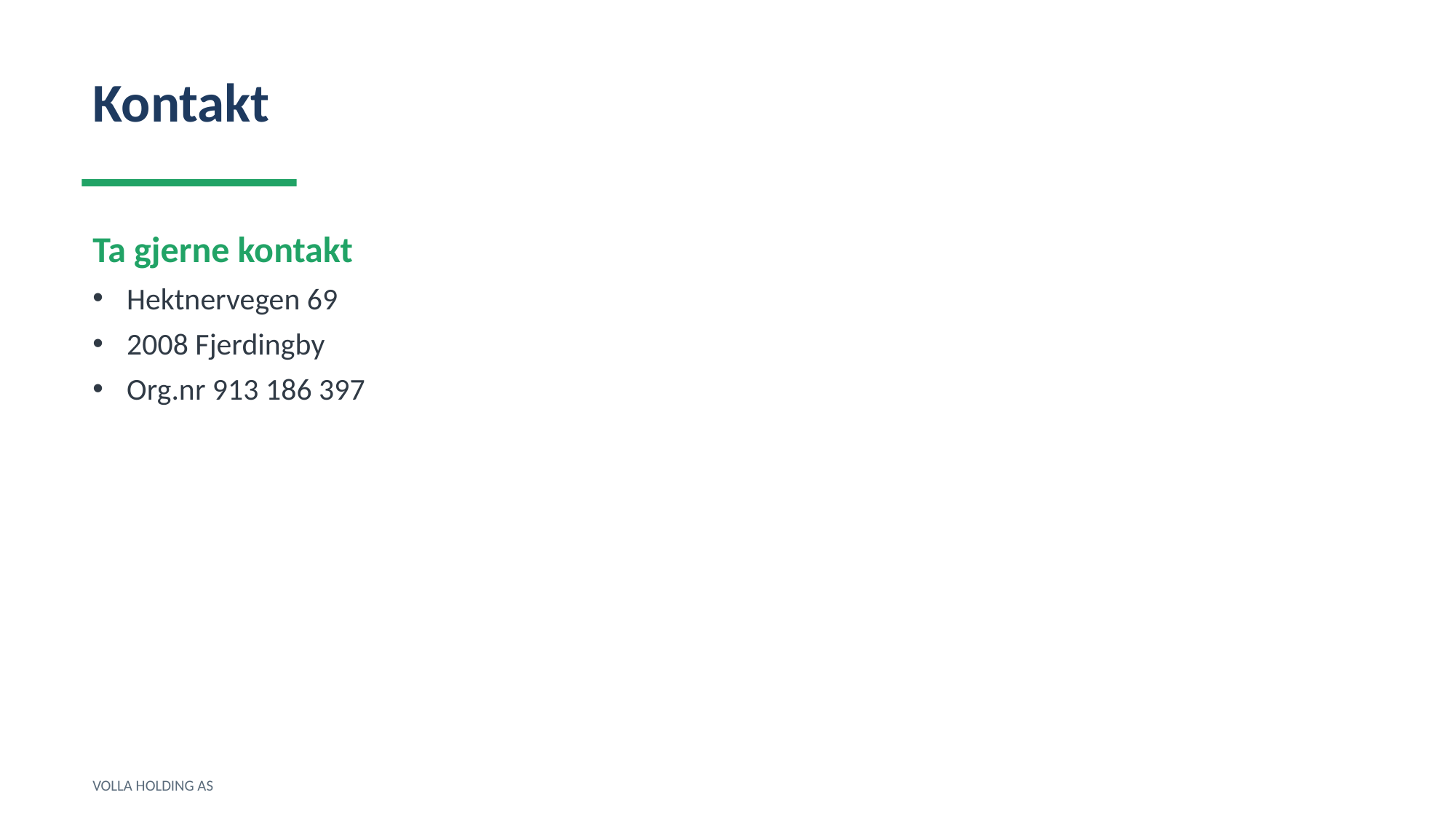

Kontakt

Ta gjerne kontakt
Hektnervegen 69
2008 Fjerdingby
Org.nr 913 186 397
VOLLA HOLDING AS